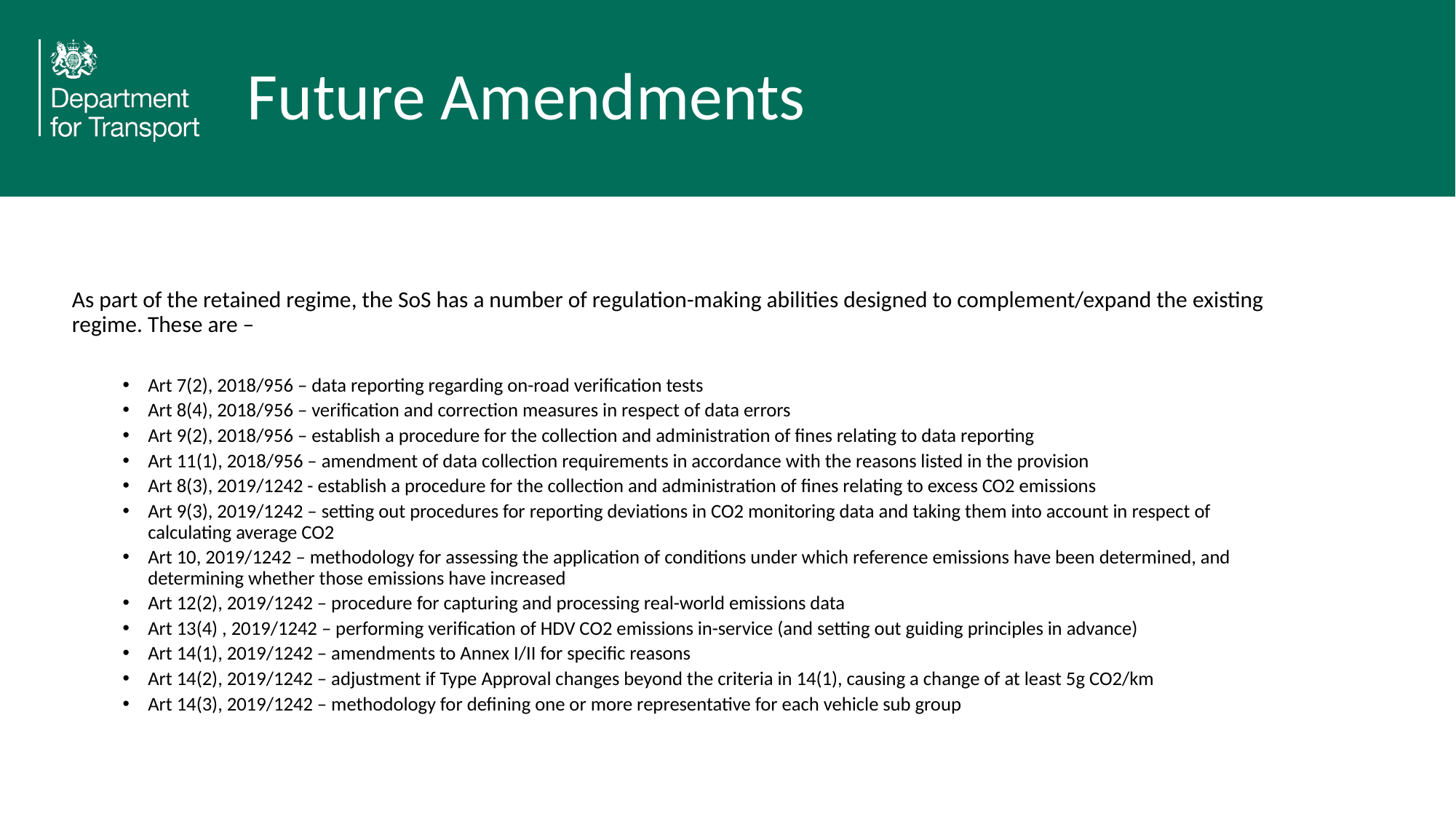

# Future Amendments
As part of the retained regime, the SoS has a number of regulation-making abilities designed to complement/expand the existing regime. These are –

Art 7(2), 2018/956 – data reporting regarding on-road verification tests
Art 8(4), 2018/956 – verification and correction measures in respect of data errors
Art 9(2), 2018/956 – establish a procedure for the collection and administration of fines relating to data reporting
Art 11(1), 2018/956 – amendment of data collection requirements in accordance with the reasons listed in the provision
Art 8(3), 2019/1242 - establish a procedure for the collection and administration of fines relating to excess CO2 emissions
Art 9(3), 2019/1242 – setting out procedures for reporting deviations in CO2 monitoring data and taking them into account in respect of calculating average CO2
Art 10, 2019/1242 – methodology for assessing the application of conditions under which reference emissions have been determined, and determining whether those emissions have increased
Art 12(2), 2019/1242 – procedure for capturing and processing real-world emissions data
Art 13(4) , 2019/1242 – performing verification of HDV CO2 emissions in-service (and setting out guiding principles in advance)
Art 14(1), 2019/1242 – amendments to Annex I/II for specific reasons
Art 14(2), 2019/1242 – adjustment if Type Approval changes beyond the criteria in 14(1), causing a change of at least 5g CO2/km
Art 14(3), 2019/1242 – methodology for defining one or more representative for each vehicle sub group